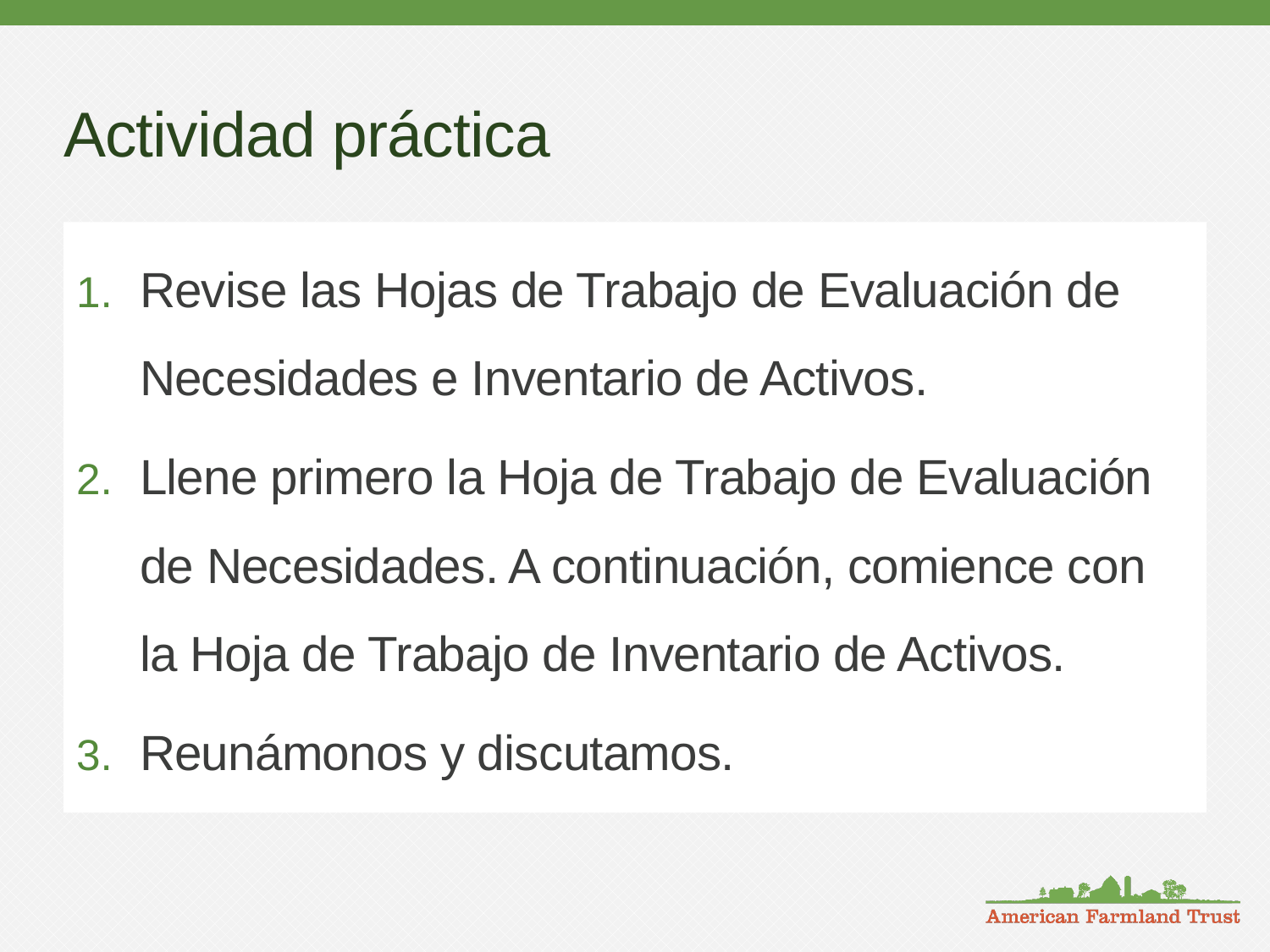

# Actividad práctica
Revise las Hojas de Trabajo de Evaluación de Necesidades e Inventario de Activos.
Llene primero la Hoja de Trabajo de Evaluación de Necesidades. A continuación, comience con la Hoja de Trabajo de Inventario de Activos.
Reunámonos y discutamos.